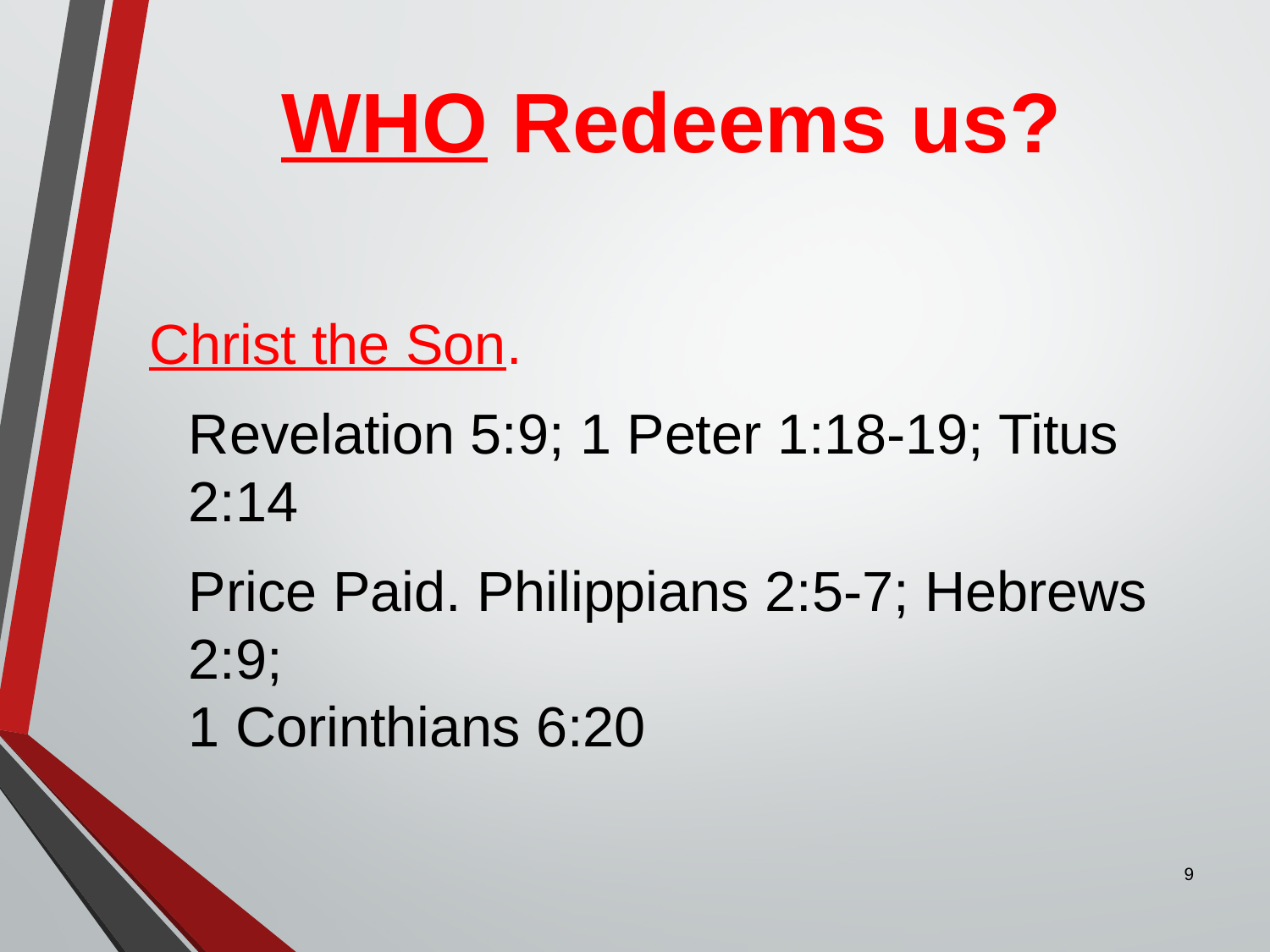

# WHO Redeems us?
Christ the Son.
	Revelation 5:9; 1 Peter 1:18-19; Titus 2:14
	Price Paid. Philippians 2:5-7; Hebrews 2:9;
1 Corinthians 6:20
9